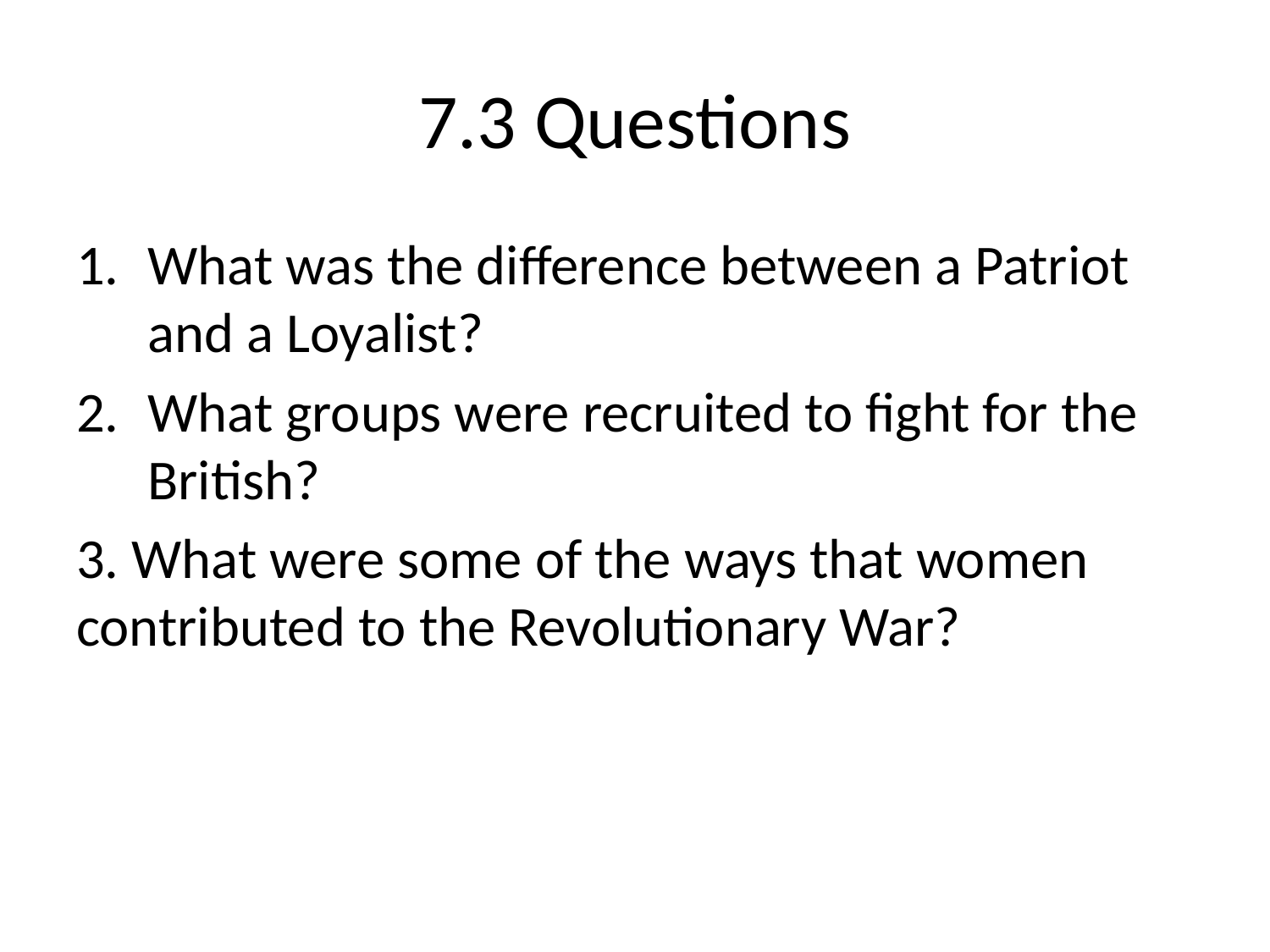

# 7.3 Questions
What was the difference between a Patriot and a Loyalist?
What groups were recruited to fight for the British?
3. What were some of the ways that women contributed to the Revolutionary War?